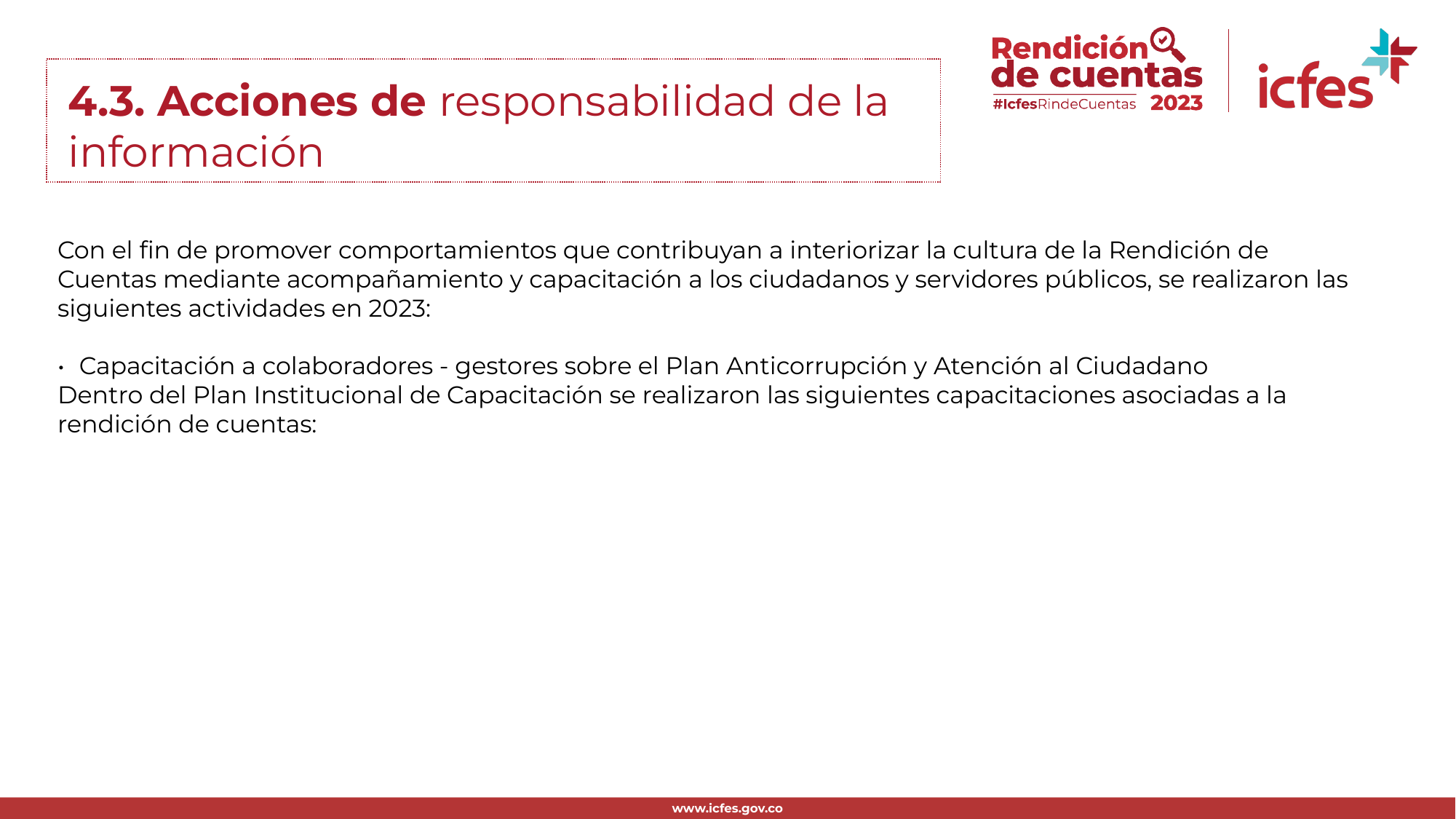

.

4.3. Acciones de responsabilidad de la información

Con el fin de promover comportamientos que contribuyan a interiorizar la cultura de la Rendición de Cuentas mediante acompañamiento y capacitación a los ciudadanos y servidores públicos, se realizaron las siguientes actividades en 2023:

•	Capacitación a colaboradores - gestores sobre el Plan Anticorrupción y Atención al Ciudadano
Dentro del Plan Institucional de Capacitación se realizaron las siguientes capacitaciones asociadas a la rendición de cuentas: